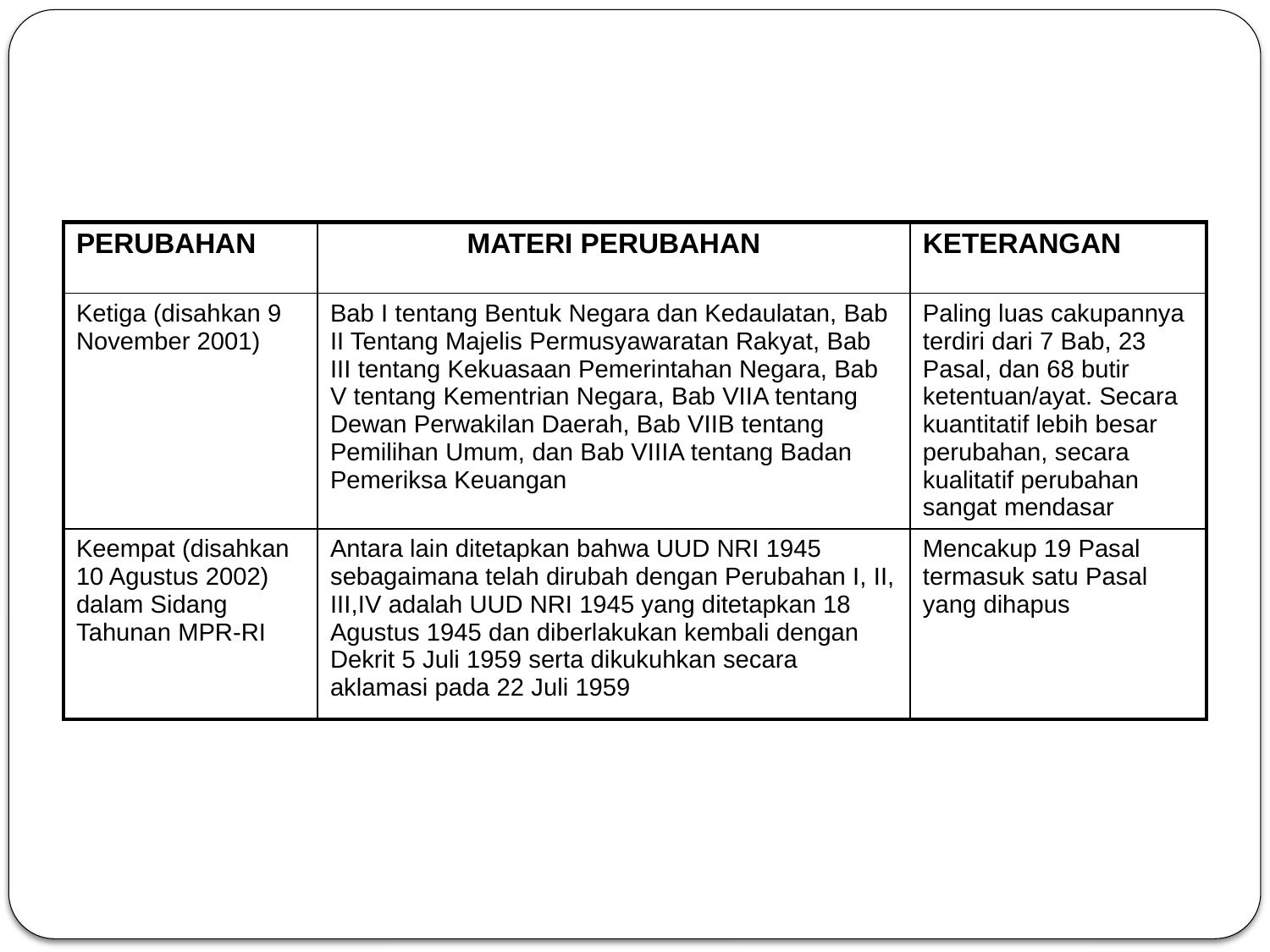

#
| PERUBAHAN | MATERI PERUBAHAN | KETERANGAN |
| --- | --- | --- |
| Ketiga (disahkan 9 November 2001) | Bab I tentang Bentuk Negara dan Kedaulatan, Bab II Tentang Majelis Permusyawaratan Rakyat, Bab III tentang Kekuasaan Pemerintahan Negara, Bab V tentang Kementrian Negara, Bab VIIA tentang Dewan Perwakilan Daerah, Bab VIIB tentang Pemilihan Umum, dan Bab VIIIA tentang Badan Pemeriksa Keuangan | Paling luas cakupannya terdiri dari 7 Bab, 23 Pasal, dan 68 butir ketentuan/ayat. Secara kuantitatif lebih besar perubahan, secara kualitatif perubahan sangat mendasar |
| Keempat (disahkan 10 Agustus 2002) dalam Sidang Tahunan MPR-RI | Antara lain ditetapkan bahwa UUD NRI 1945 sebagaimana telah dirubah dengan Perubahan I, II, III,IV adalah UUD NRI 1945 yang ditetapkan 18 Agustus 1945 dan diberlakukan kembali dengan Dekrit 5 Juli 1959 serta dikukuhkan secara aklamasi pada 22 Juli 1959 | Mencakup 19 Pasal termasuk satu Pasal yang dihapus |